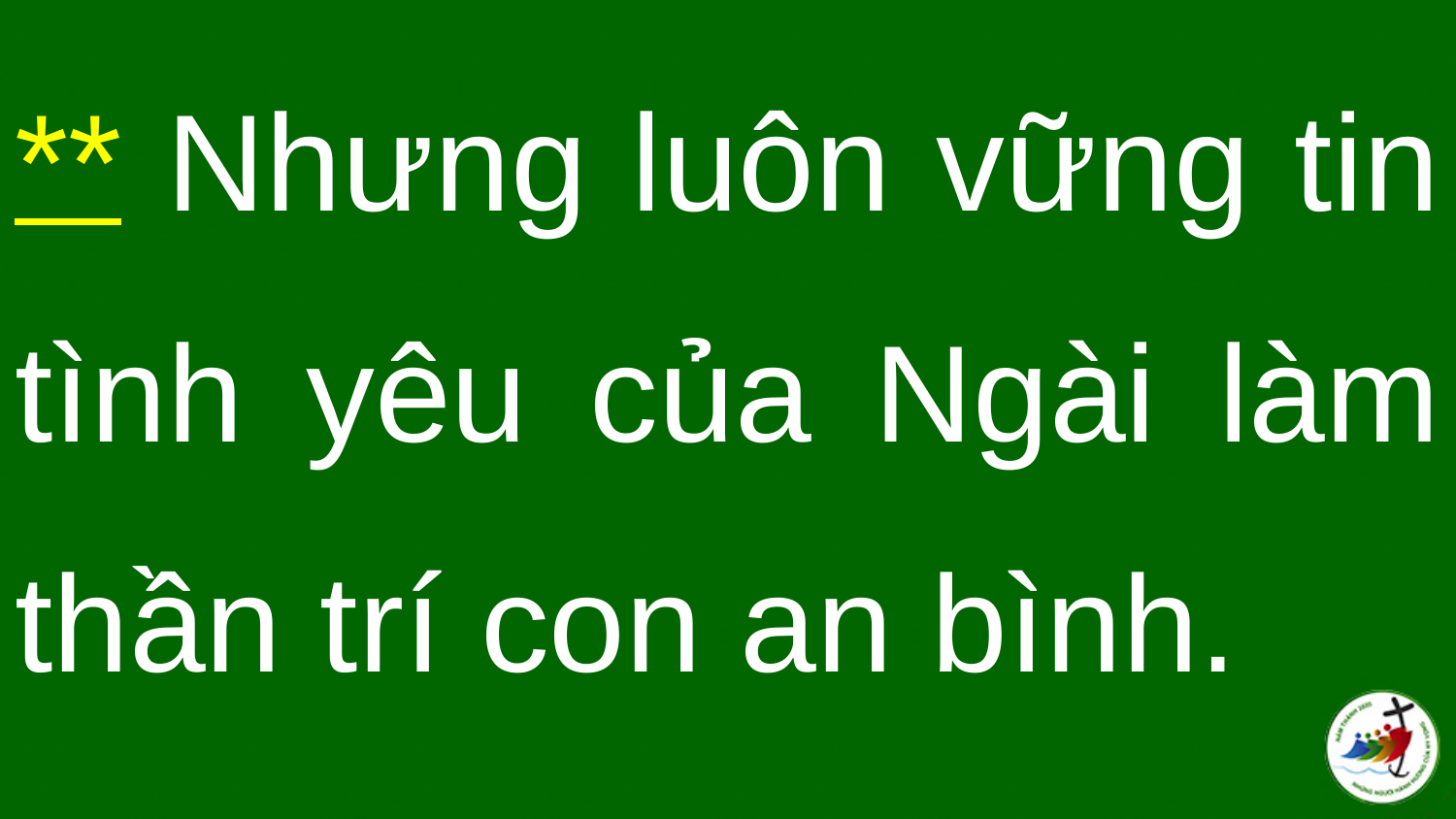

** Nhưng luôn vững tin tình yêu của Ngài làm thần trí con an bình.